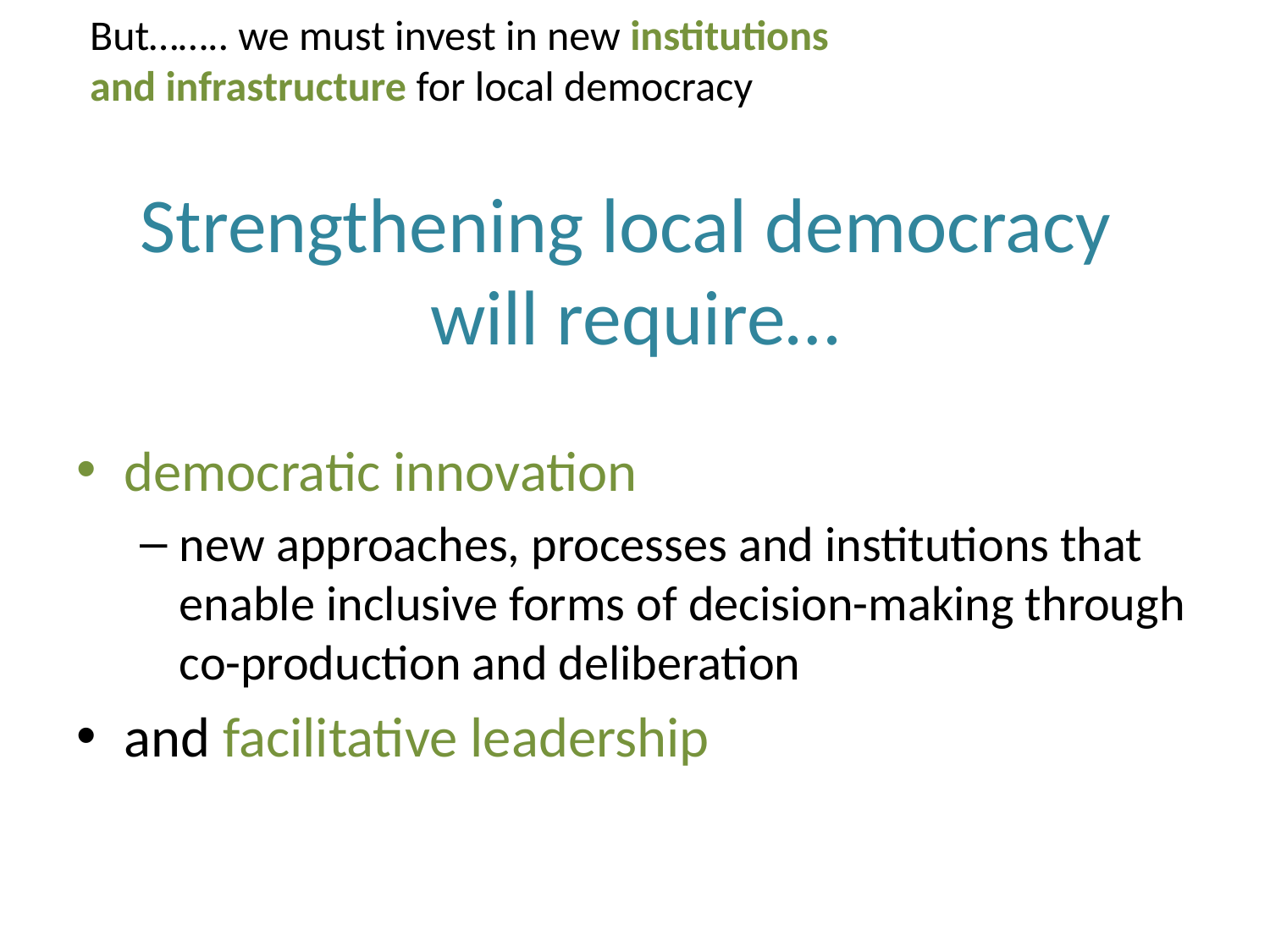

But…….. we must invest in new institutions and infrastructure for local democracy

# Strengthening local democracy will require…
democratic innovation
new approaches, processes and institutions that enable inclusive forms of decision-making through co-production and deliberation
and facilitative leadership